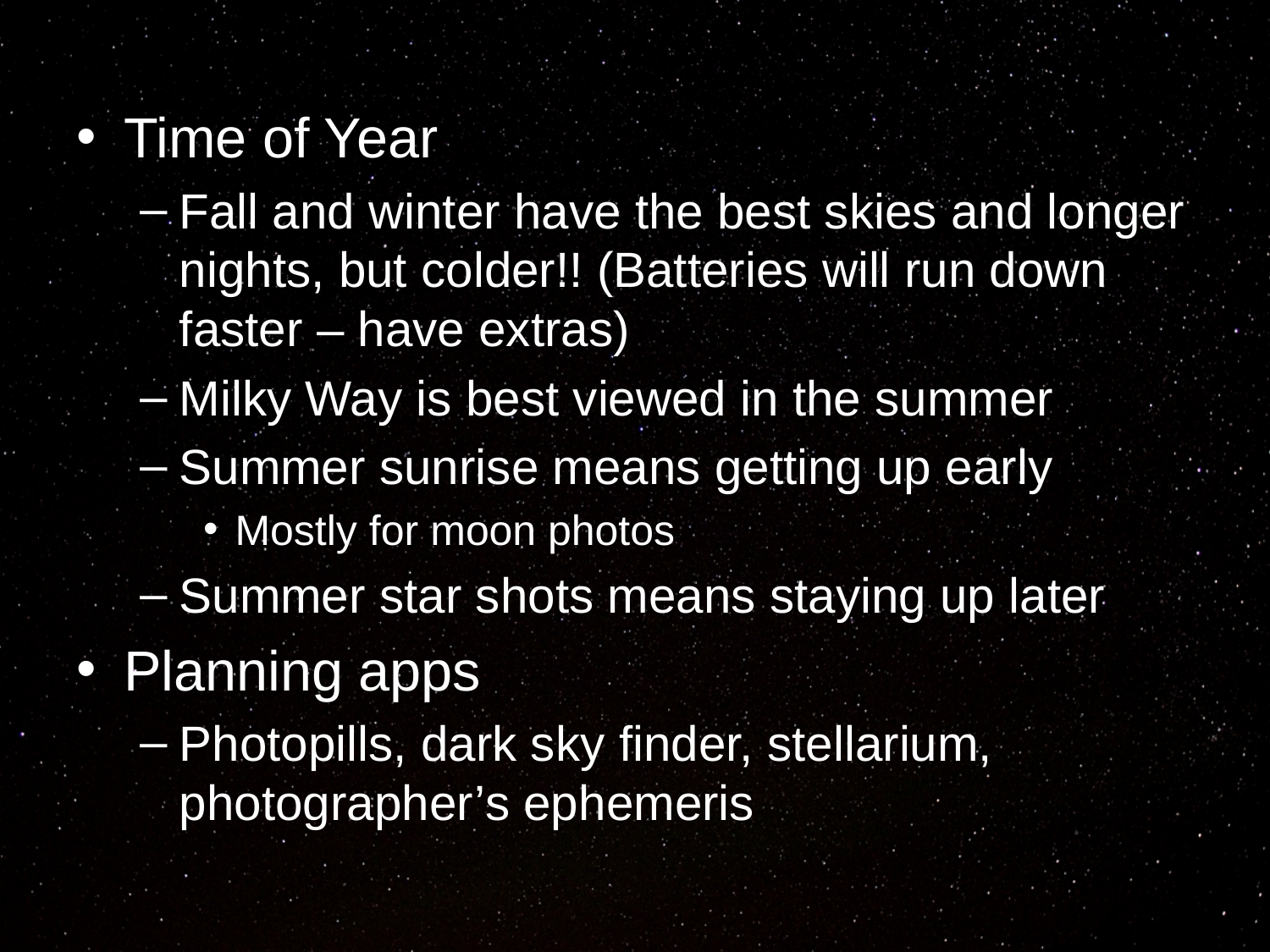

Time of Year
Fall and winter have the best skies and longer nights, but colder!! (Batteries will run down faster – have extras)
Milky Way is best viewed in the summer
Summer sunrise means getting up early
Mostly for moon photos
Summer star shots means staying up later
Planning apps
Photopills, dark sky finder, stellarium, photographer’s ephemeris